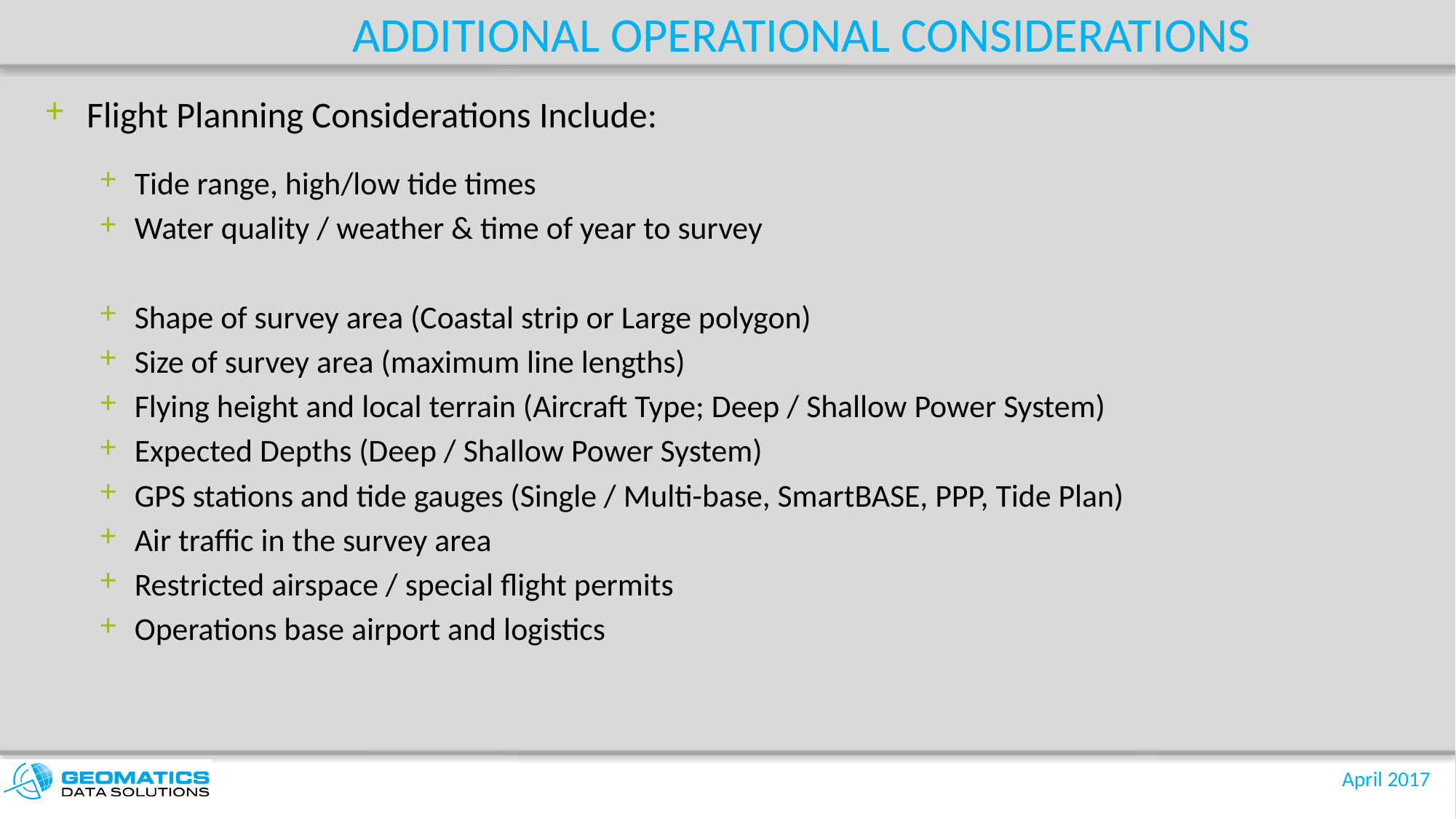

# Additional Operational Considerations
Flight Planning Considerations Include:

Tide range, high/low tide times
Water quality / weather & time of year to survey

Shape of survey area (Coastal strip or Large polygon)
Size of survey area (maximum line lengths)
Flying height and local terrain (Aircraft Type; Deep / Shallow Power System)
Expected Depths (Deep / Shallow Power System)
GPS stations and tide gauges (Single / Multi-base, SmartBASE, PPP, Tide Plan)
Air traffic in the survey area
Restricted airspace / special flight permits
Operations base airport and logistics